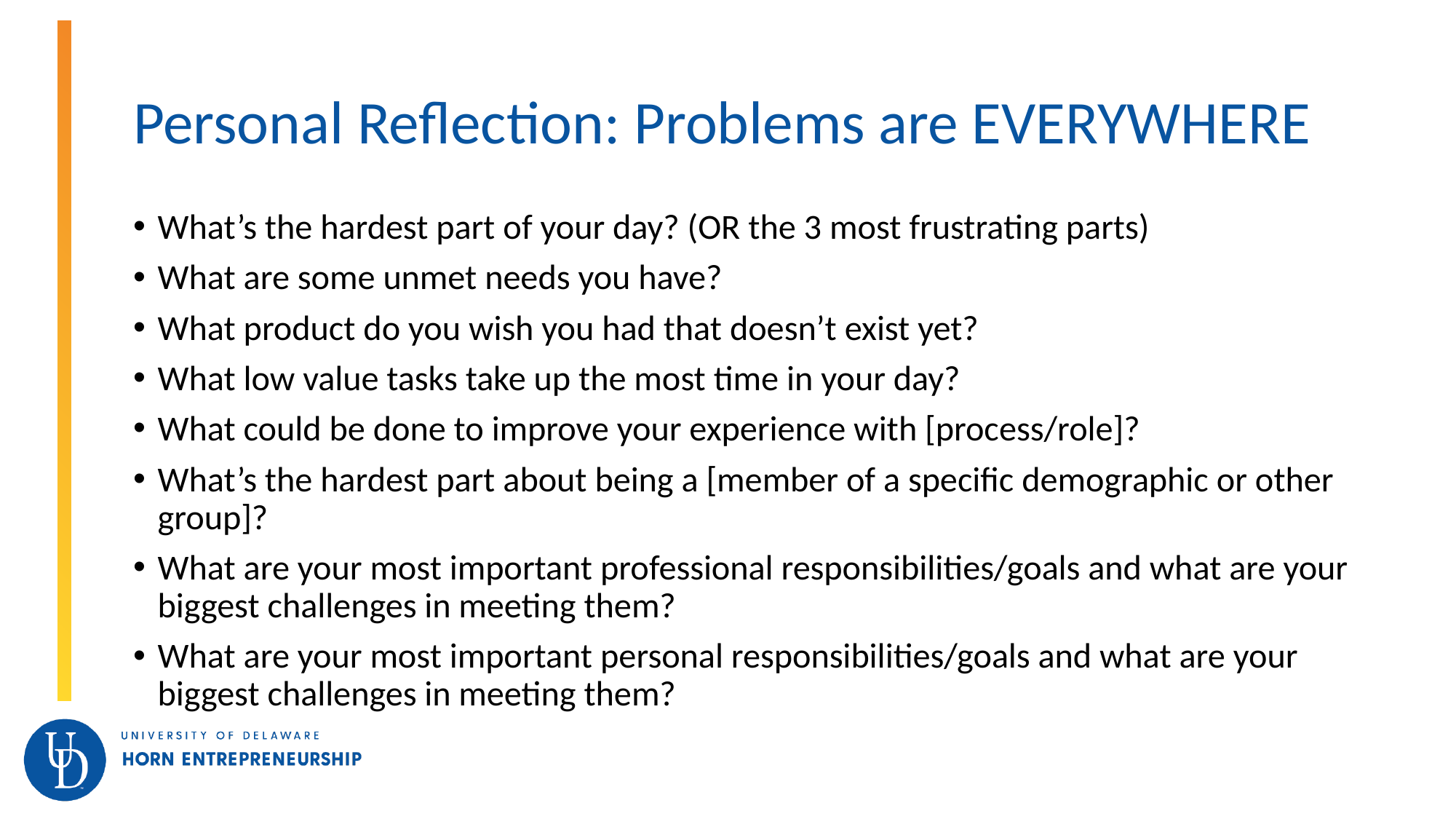

# Personal Reflection: Problems are EVERYWHERE
What’s the hardest part of your day? (OR the 3 most frustrating parts)
What are some unmet needs you have?
What product do you wish you had that doesn’t exist yet?
What low value tasks take up the most time in your day?
What could be done to improve your experience with [process/role]?
What’s the hardest part about being a [member of a specific demographic or other group]?
What are your most important professional responsibilities/goals and what are your biggest challenges in meeting them?
What are your most important personal responsibilities/goals and what are your biggest challenges in meeting them?